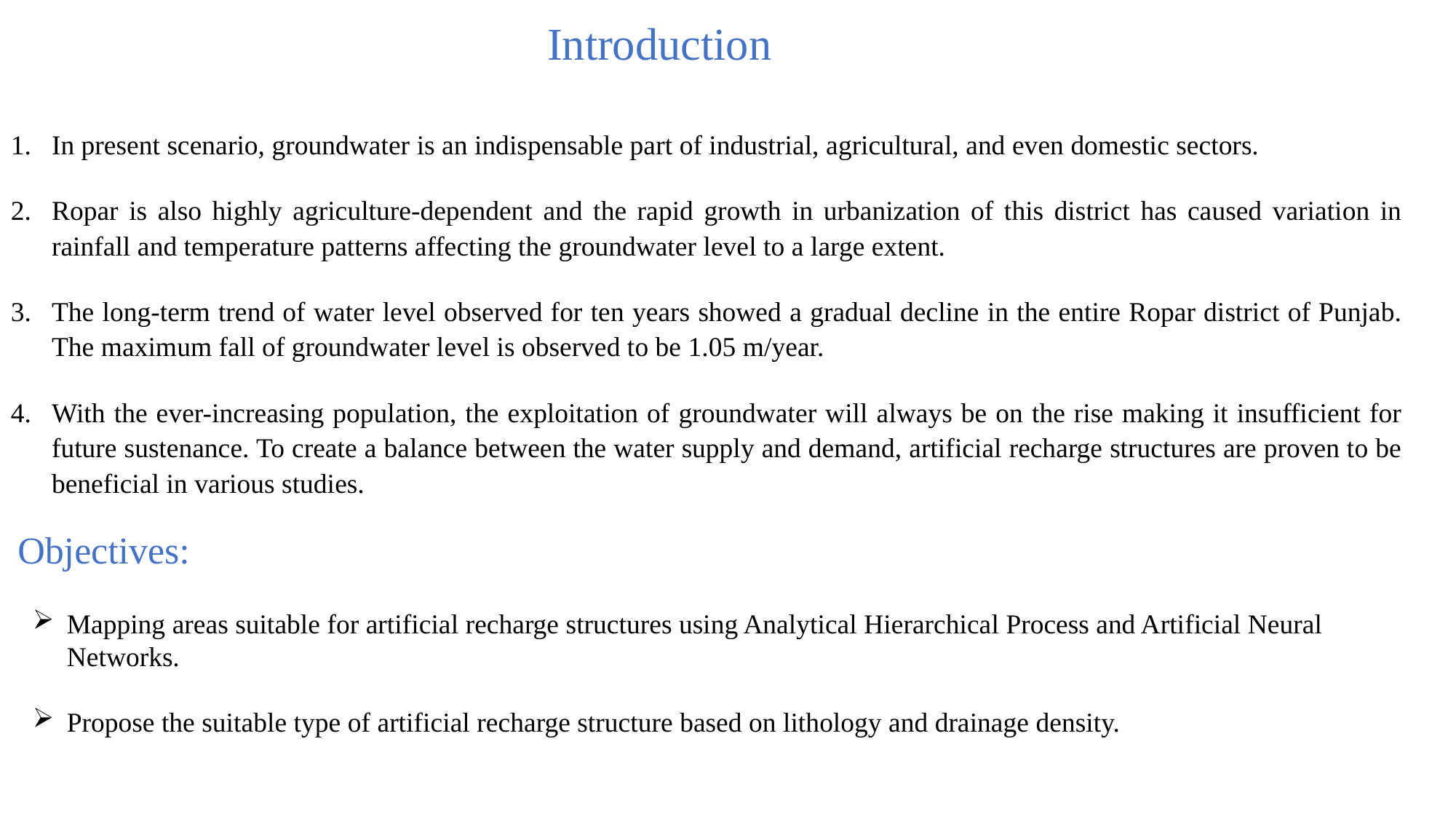

Introduction
In present scenario, groundwater is an indispensable part of industrial, agricultural, and even domestic sectors.

Ropar is also highly agriculture-dependent and the rapid growth in urbanization of this district has caused variation in rainfall and temperature patterns affecting the groundwater level to a large extent.

The long-term trend of water level observed for ten years showed a gradual decline in the entire Ropar district of Punjab. The maximum fall of groundwater level is observed to be 1.05 m/year.

With the ever-increasing population, the exploitation of groundwater will always be on the rise making it insufficient for future sustenance. To create a balance between the water supply and demand, artificial recharge structures are proven to be beneficial in various studies.
Objectives:
Mapping areas suitable for artificial recharge structures using Analytical Hierarchical Process and Artificial Neural Networks.

Propose the suitable type of artificial recharge structure based on lithology and drainage density.